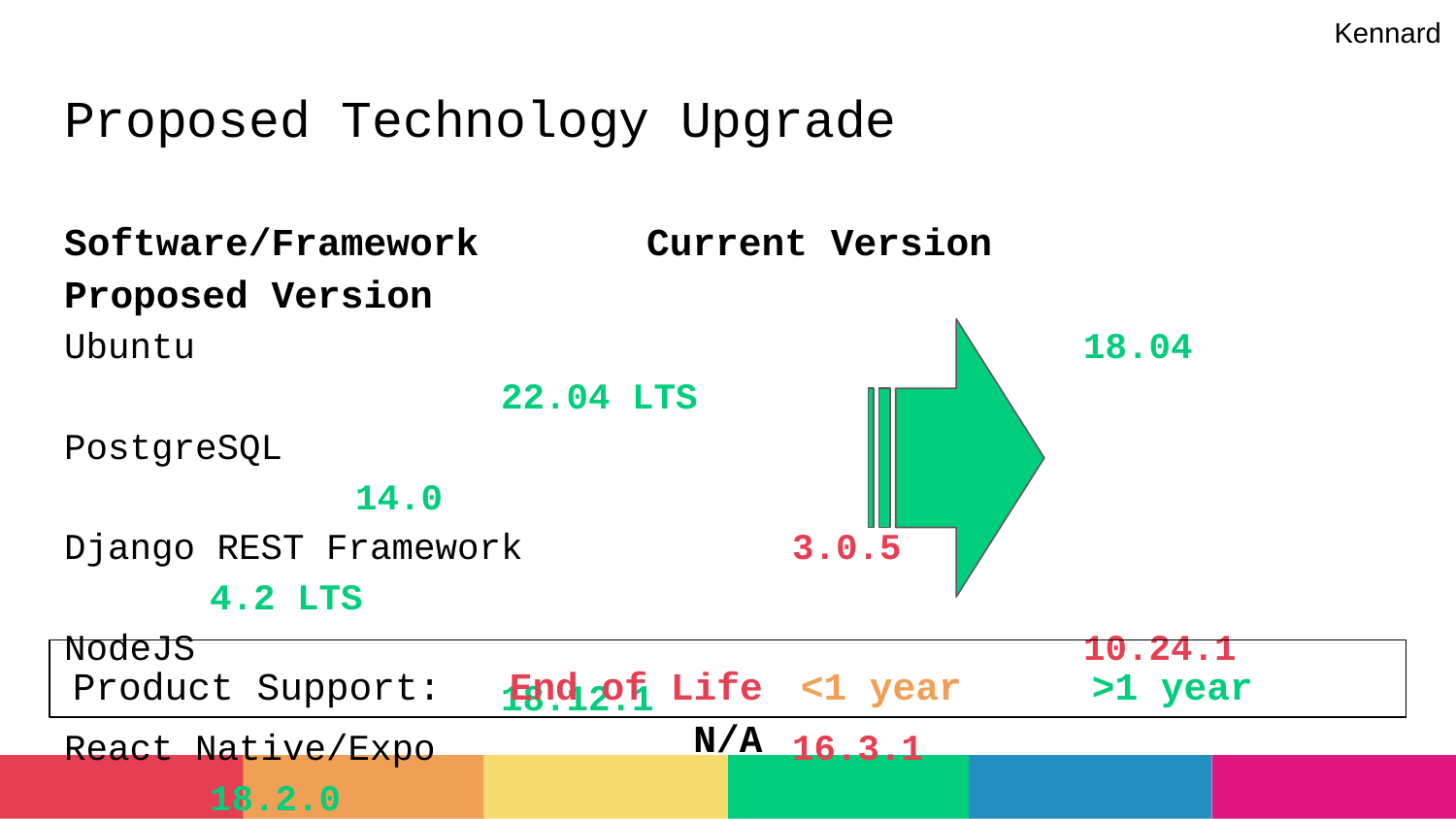

Kennard
# Proposed Technology Upgrade
Software/Framework		Current Version		Proposed Version
Ubuntu							18.04					22.04 LTS
PostgreSQL 					11.0					14.0
Django REST Framework		3.0.5					4.2 LTS
NodeJS 						10.24.1				18.12.1
React Native/Expo			16.3.1					18.2.0
ReactJS	 					16.3					18.2
SciKit-learn 					0.21.3					1.1.3

Product Support:	End of Life	<1 year	>1 year	N/A